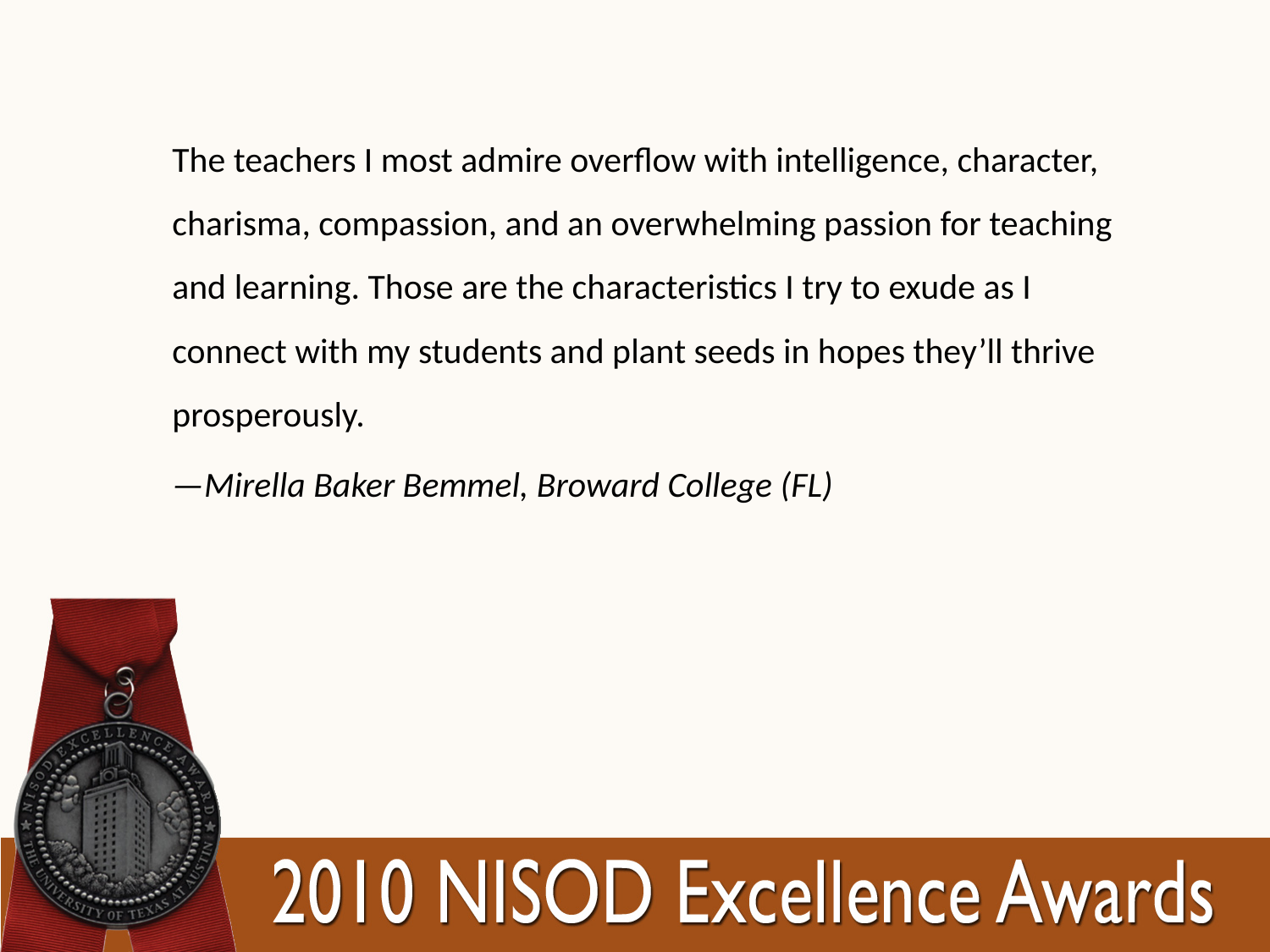

The teachers I most admire overflow with intelligence, character, charisma, compassion, and an overwhelming passion for teaching and learning. Those are the characteristics I try to exude as I connect with my students and plant seeds in hopes they’ll thrive prosperously.
—Mirella Baker Bemmel, Broward College (FL)